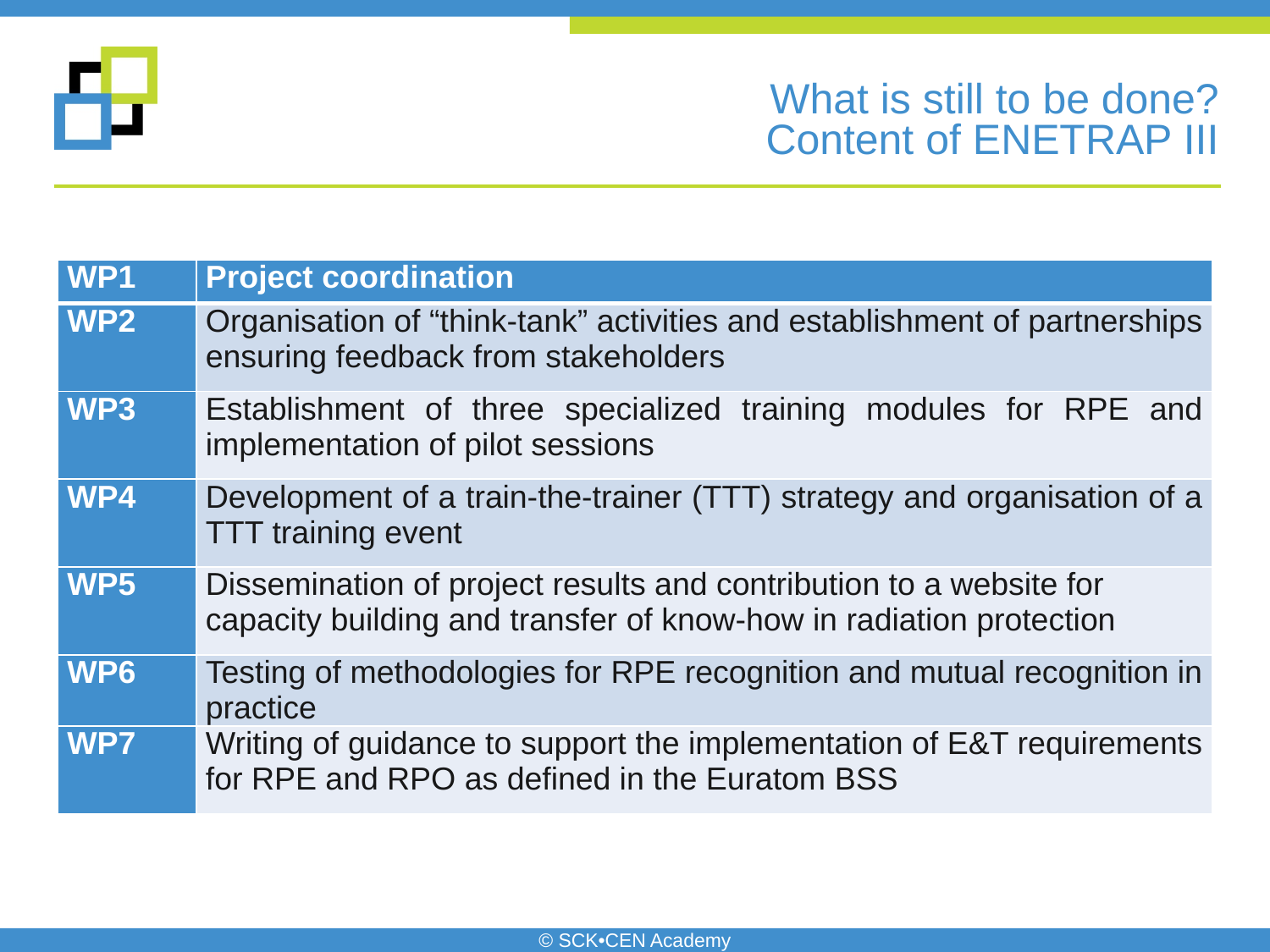

# What is still to be done? Content of ENETRAP III
| WP1 | Project coordination |
| --- | --- |
| WP2 | Organisation of “think-tank” activities and establishment of partnerships ensuring feedback from stakeholders |
| WP3 | Establishment of three specialized training modules for RPE and implementation of pilot sessions |
| WP4 | Development of a train-the-trainer (TTT) strategy and organisation of a TTT training event |
| WP5 | Dissemination of project results and contribution to a website for capacity building and transfer of know-how in radiation protection |
| WP6 | Testing of methodologies for RPE recognition and mutual recognition in practice |
| WP7 | Writing of guidance to support the implementation of E&T requirements for RPE and RPO as defined in the Euratom BSS |